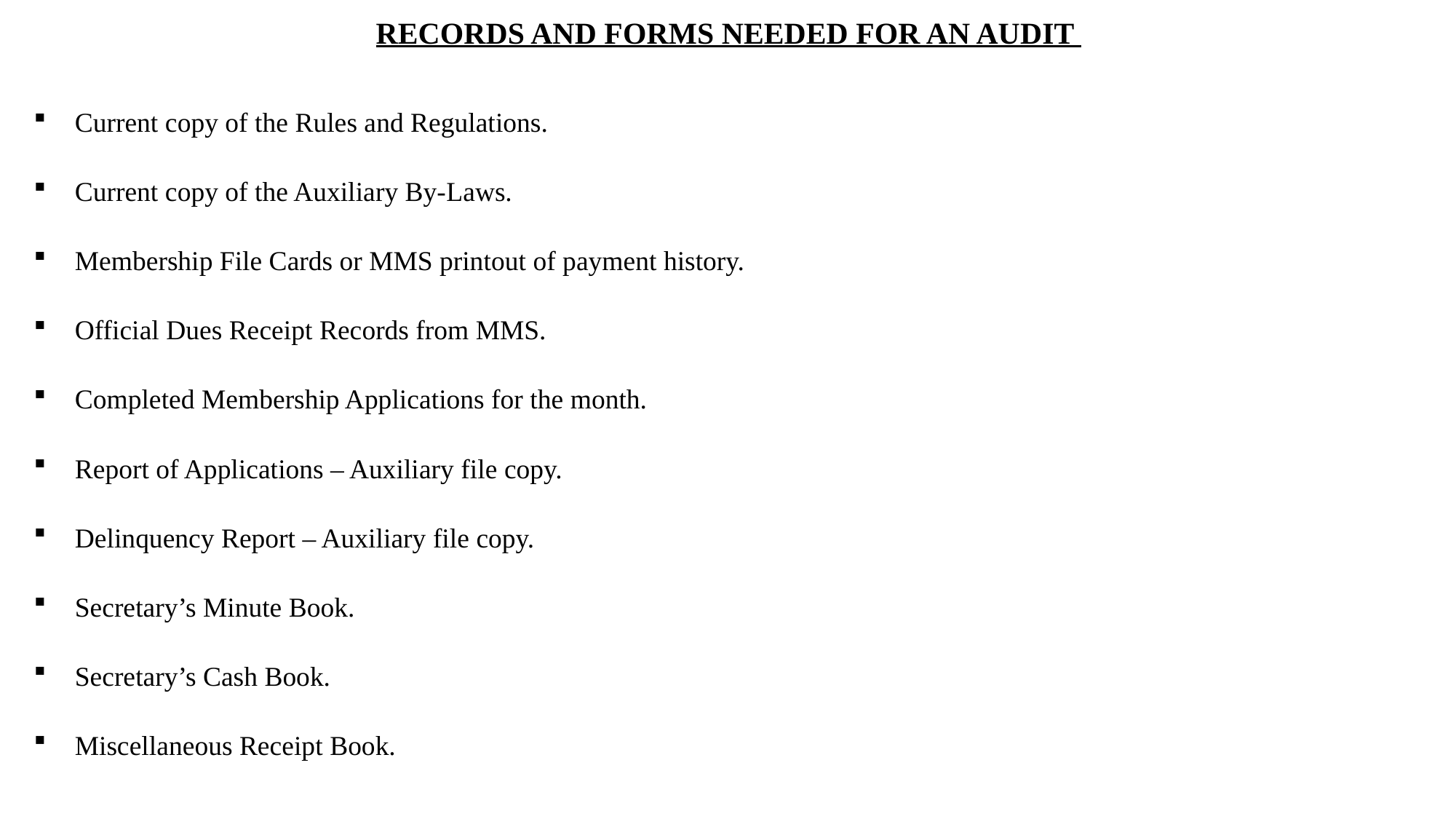

RECORDS AND FORMS NEEDED FOR AN AUDIT

Current copy of the Rules and Regulations.

Current copy of the Auxiliary By-­Laws.

Membership File Cards or MMS printout of payment history.

Official Dues Receipt Records from MMS.

Completed Membership Applications for the month.

Report of Applications – Auxiliary file copy.

Delinquency Report – Auxiliary file copy.

Secretary’s Minute Book.

Secretary’s Cash Book.

Miscellaneous Receipt Book.